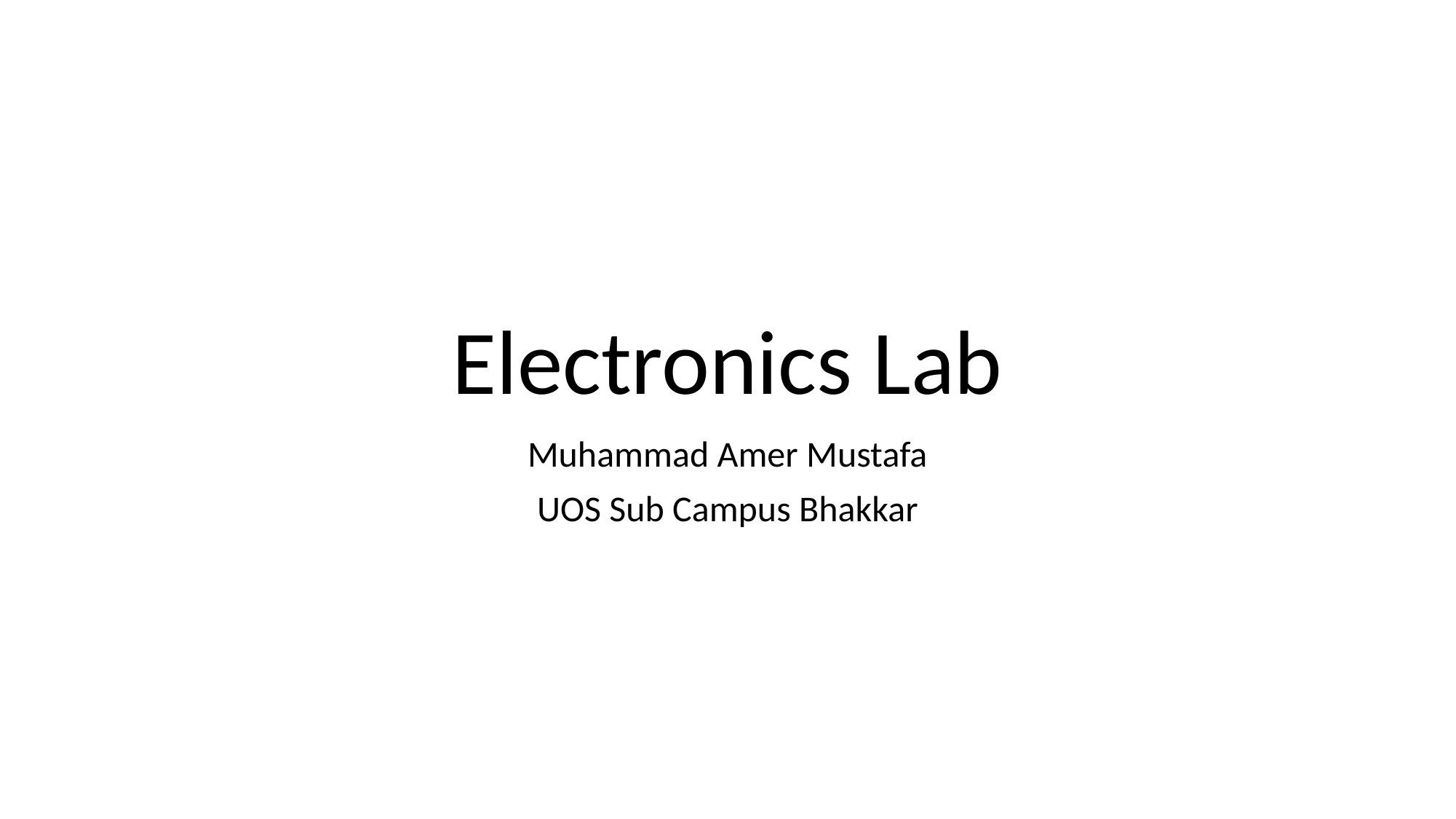

# Electronics Lab
Muhammad Amer Mustafa
UOS Sub Campus Bhakkar